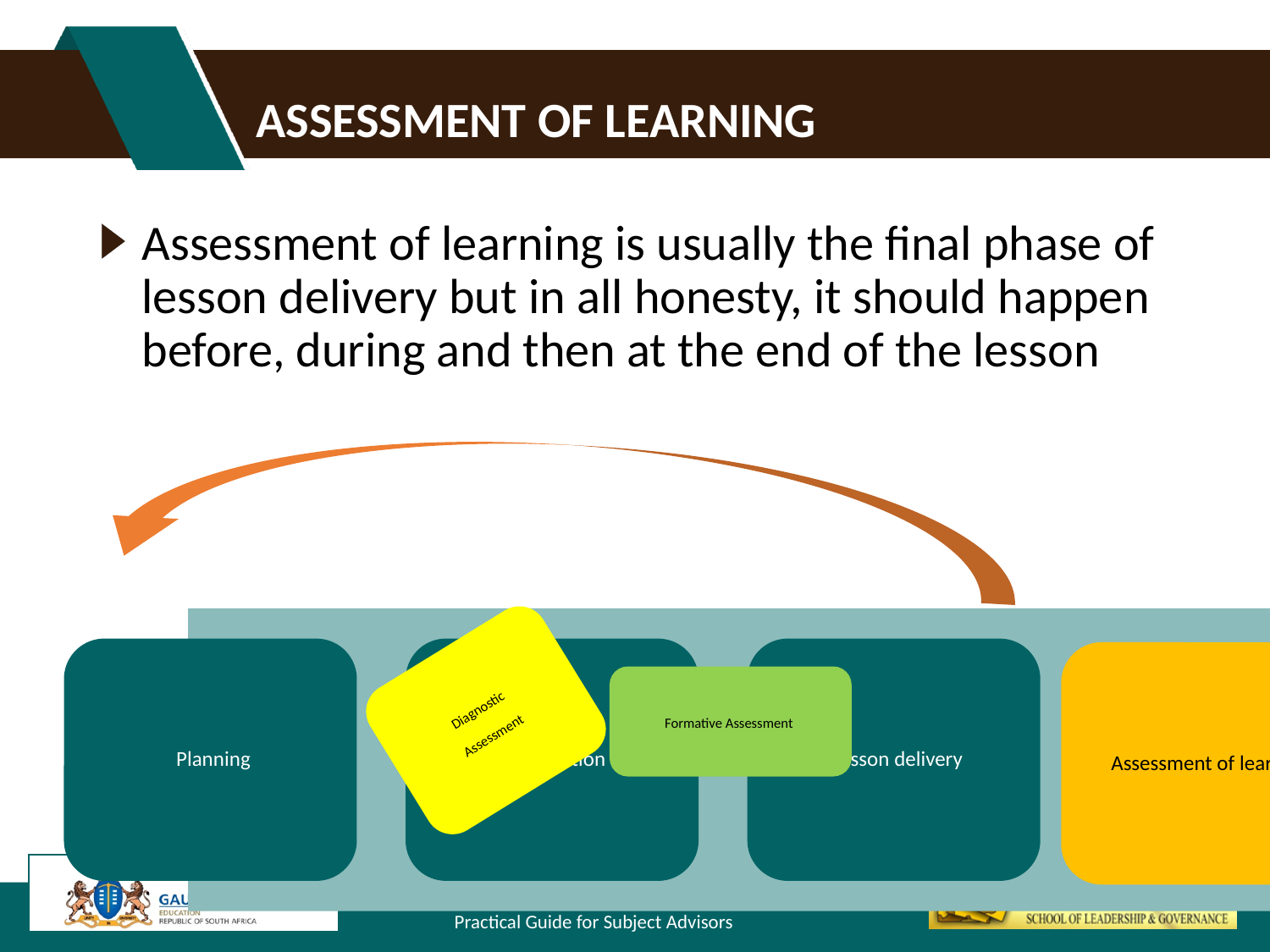

# Assessment of learning
Assessment of learning is usually the final phase of lesson delivery but in all honesty, it should happen before, during and then at the end of the lesson

Planning
Preparation
Lesson delivery
Evaluation of the lesson
Assessment of learning
Diagnostic
Assessment
Formative Assessment